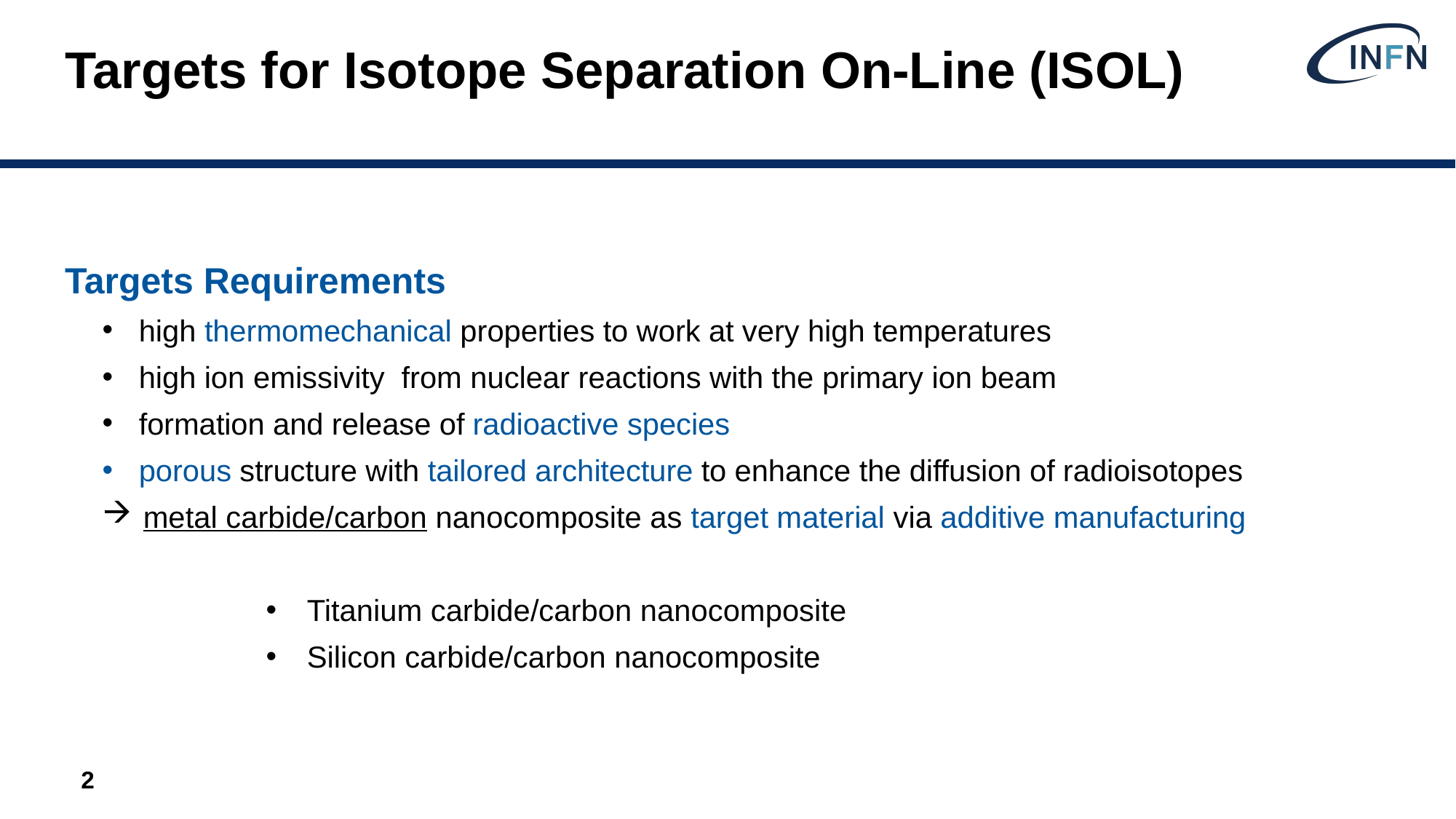

# Targets for Isotope Separation On-Line (ISOL)
Targets Requirements
high thermomechanical properties to work at very high temperatures
high ion emissivity  from nuclear reactions with the primary ion beam
formation and release of radioactive species
porous structure with tailored architecture to enhance the diffusion of radioisotopes
metal carbide/carbon nanocomposite as target material via additive manufacturing

Titanium carbide/carbon nanocomposite
Silicon carbide/carbon nanocomposite

2